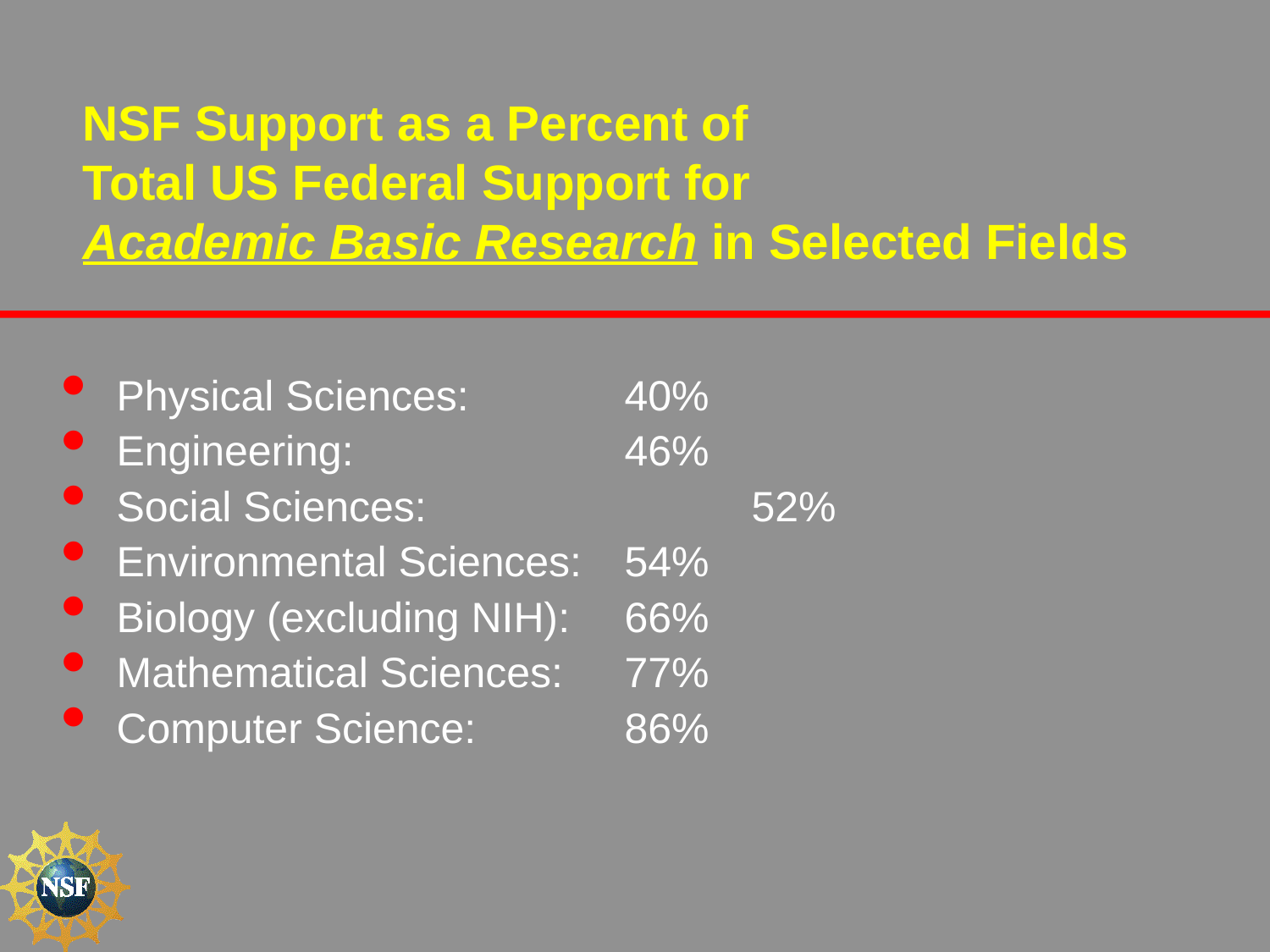

# NSF Support as a Percent of Total US Federal Support for Academic Basic Research in Selected Fields

Physical Sciences: 		40%
Engineering: 			46%
Social Sciences: 			52%
Environmental Sciences: 	54%
Biology (excluding NIH): 	66%
Mathematical Sciences: 	77%
Computer Science: 		86%